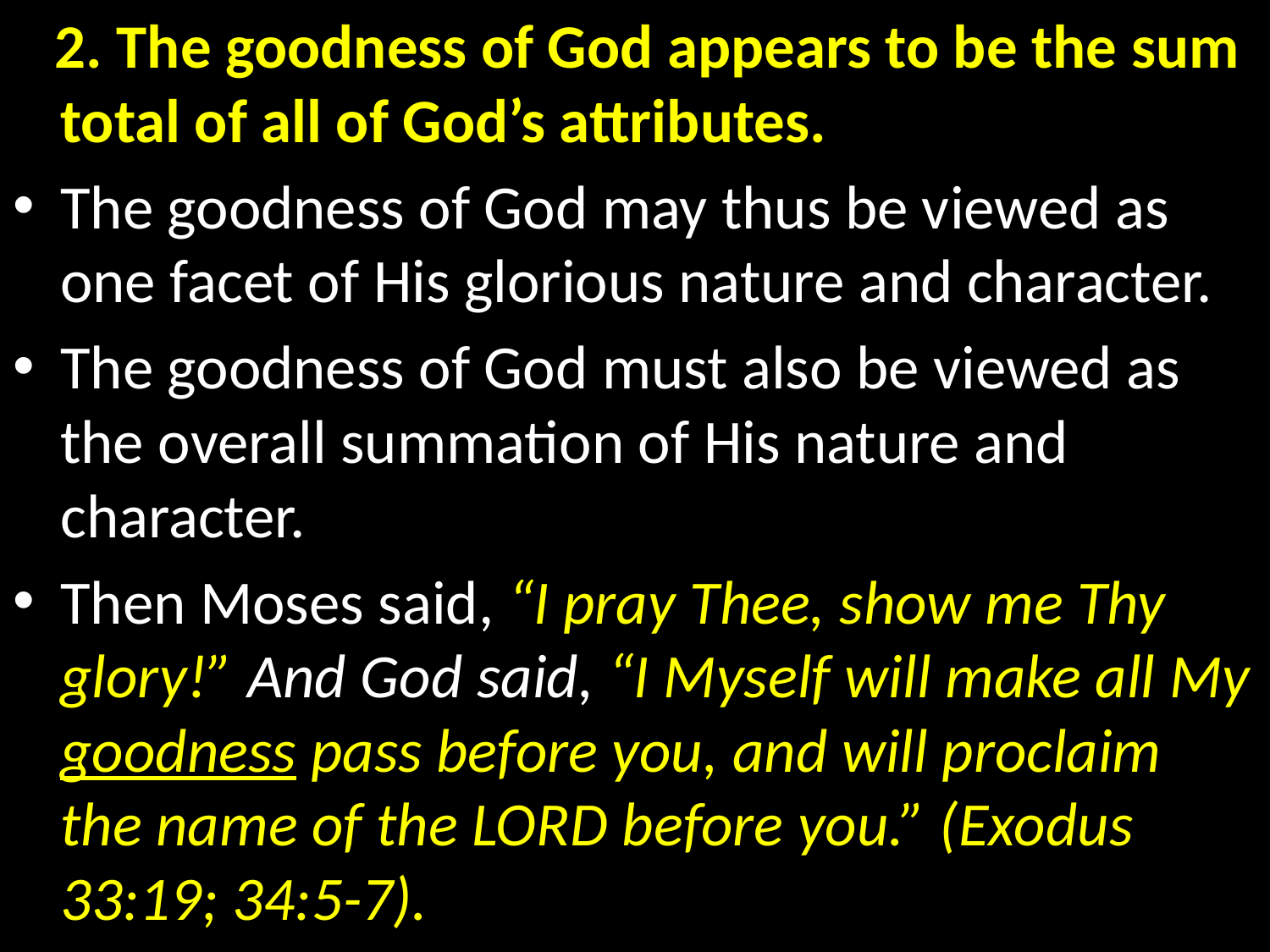

2. The goodness of God appears to be the sum total of all of God’s attributes.
The goodness of God may thus be viewed as one facet of His glorious nature and character.
The goodness of God must also be viewed as the overall summation of His nature and character.
Then Moses said, “I pray Thee, show me Thy glory!” And God said, “I Myself will make all My goodness pass before you, and will proclaim the name of the LORD before you.” (Exodus 33:19; 34:5-7).